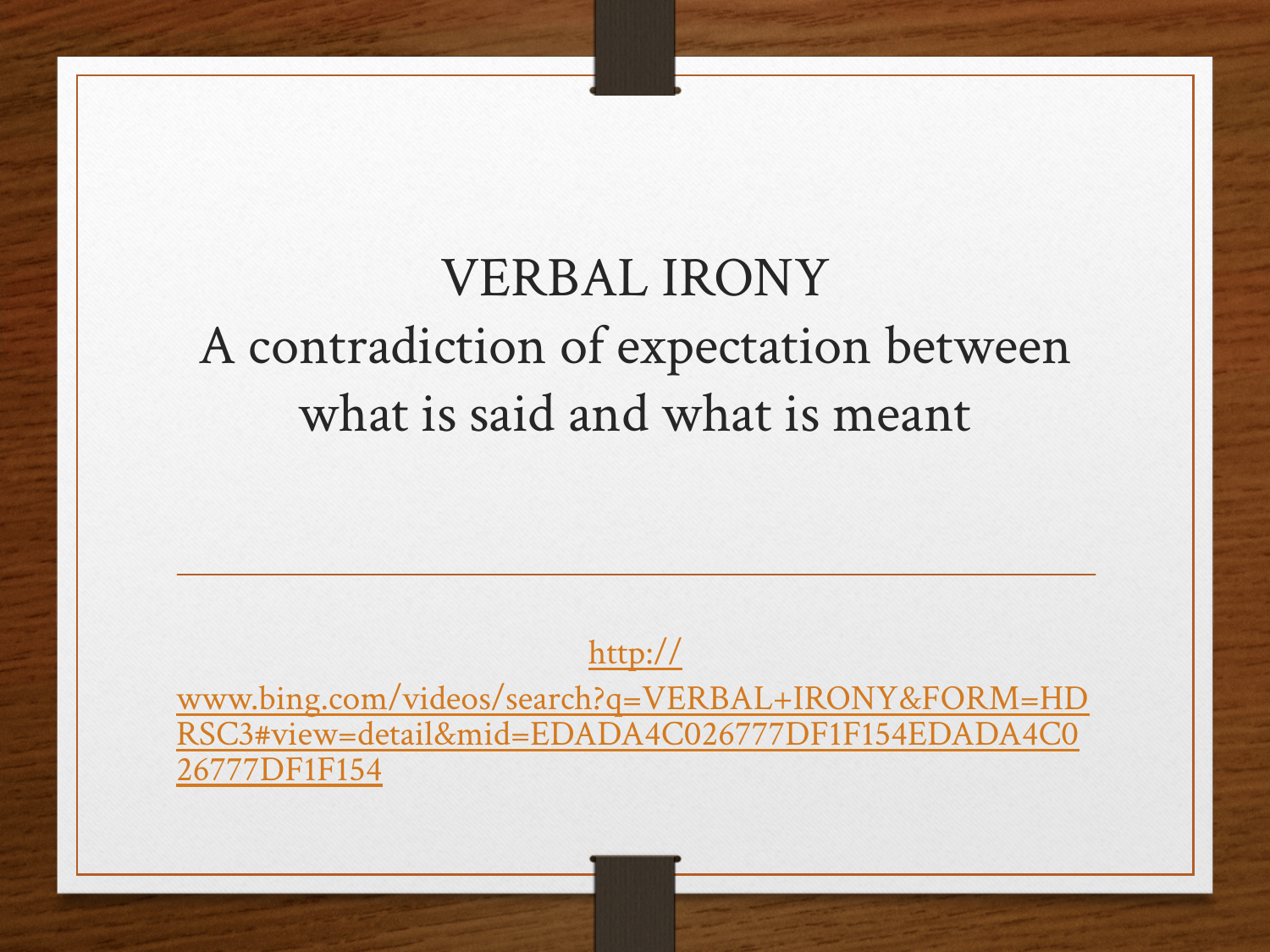

# VERBAL IRONY A contradiction of expectation between what is said and what is meant
http://www.bing.com/videos/search?q=VERBAL+IRONY&FORM=HDRSC3#view=detail&mid=EDADA4C026777DF1F154EDADA4C026777DF1F154